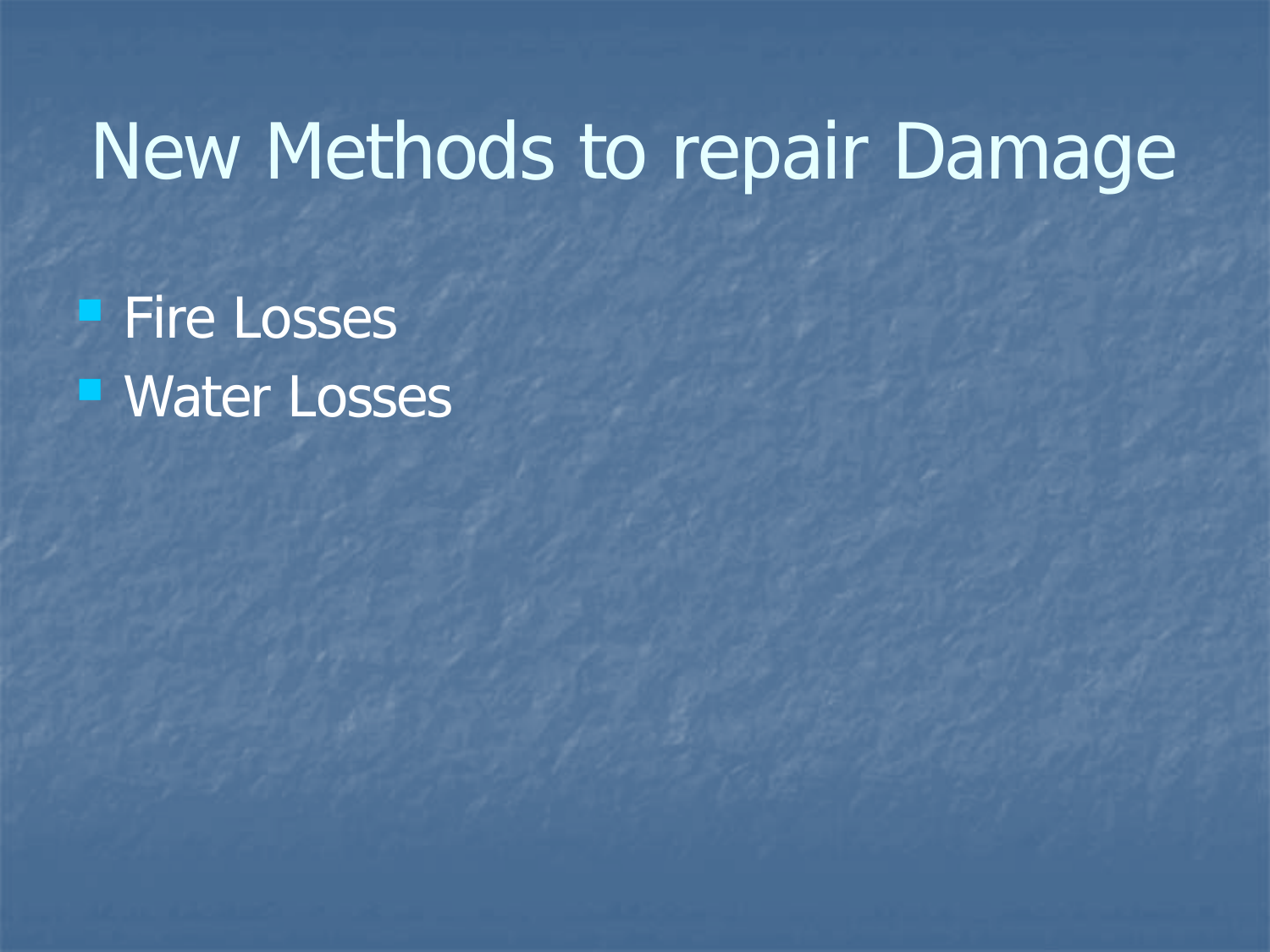

# New Methods to repair Damage
Fire Losses
Water Losses